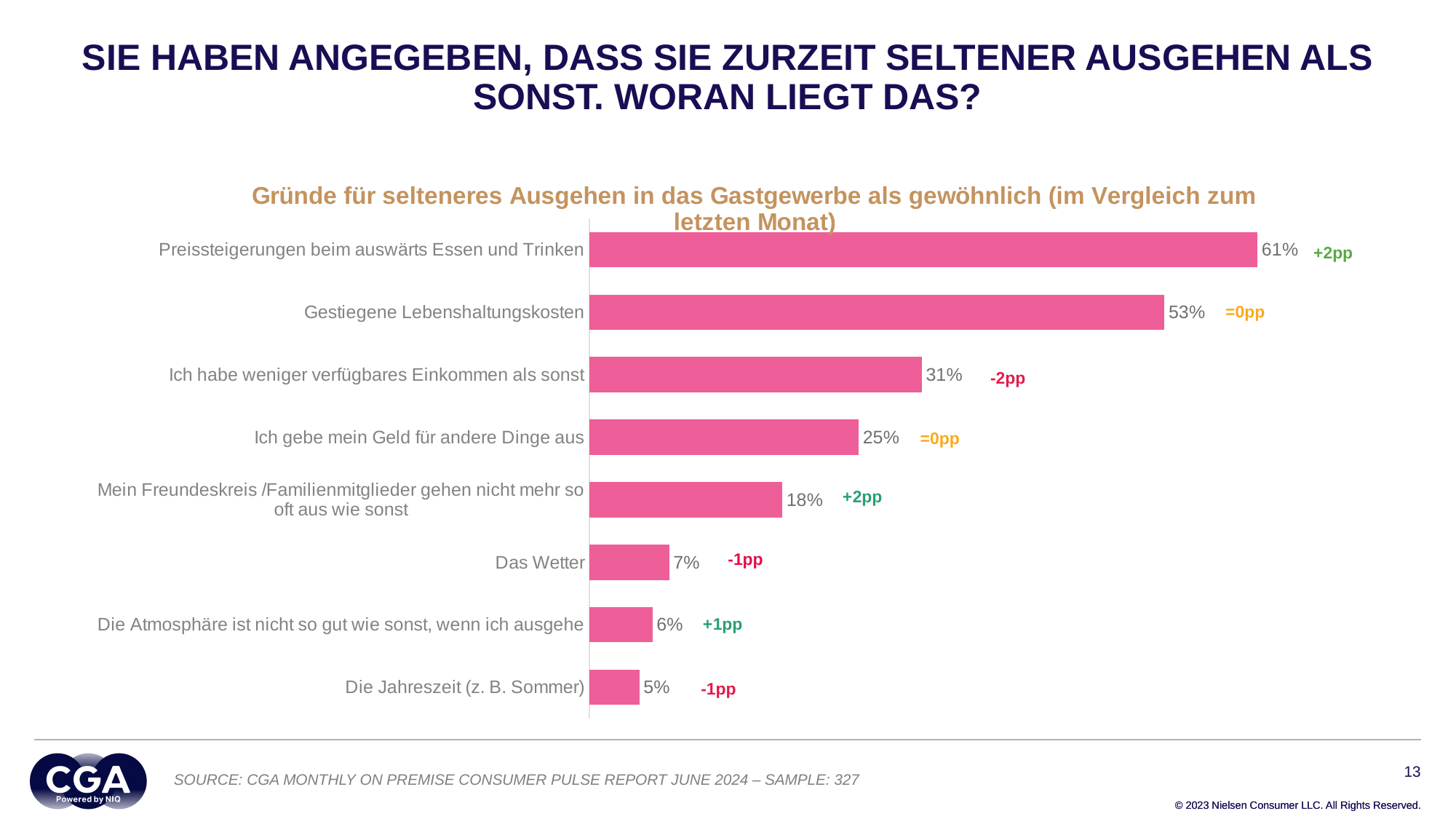

SIE HABEN ANGEGEBEN, DASS SIE ZURZEIT SELTENER AUSGEHEN ALS SONST. WORAN LIEGT DAS?​

### Chart: Gründe für selteneres Ausgehen in das Gastgewerbe als gewöhnlich (im Vergleich zum letzten Monat)

| Category | Series 1 |
|---|---|
| Die Jahreszeit (z. B. Sommer) | 0.0459 |
| Die Atmosphäre ist nicht so gut wie sonst, wenn ich ausgehe | 0.0581 |
| Das Wetter | 0.0734 |
| Mein Freundeskreis /Familienmitglieder gehen nicht mehr so oft aus wie sonst | 0.1774 |
| Ich gebe mein Geld für andere Dinge aus | 0.2477 |
| Ich habe weniger verfügbares Einkommen als sonst | 0.3058 |
| Gestiegene Lebenshaltungskosten | 0.5291 |
| Preissteigerungen beim auswärts Essen und Trinken | 0.6147 |
+2pp
=0pp
-2pp
=0pp
-1pp
13
SOURCE: CGA MONTHLY ON PREMISE CONSUMER PULSE REPORT JUNE 2024 – SAMPLE: 327